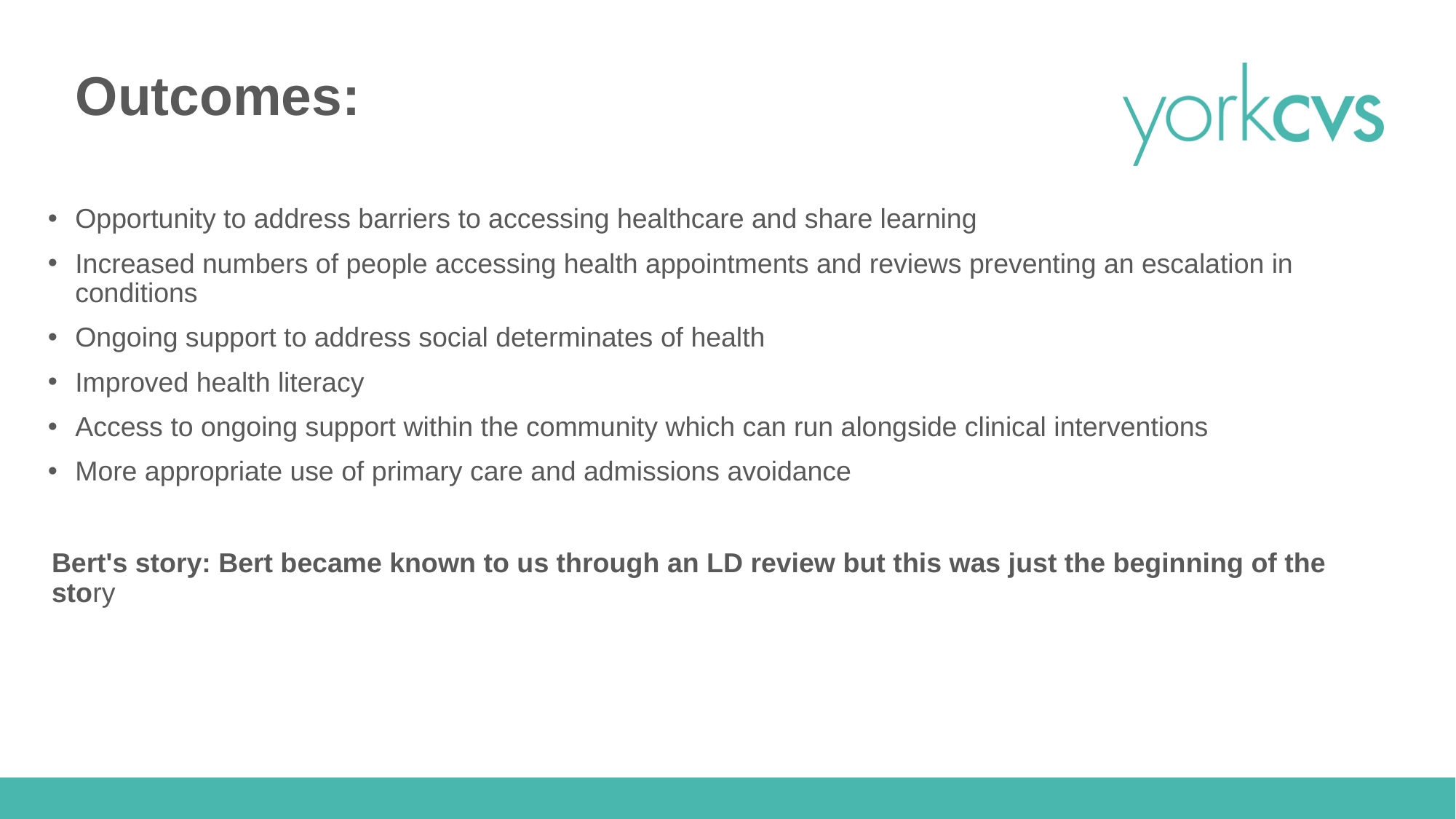

Outcomes:
Opportunity to address barriers to accessing healthcare and share learning
Increased numbers of people accessing health appointments and reviews preventing an escalation in conditions
Ongoing support to address social determinates of health
Improved health literacy
Access to ongoing support within the community which can run alongside clinical interventions
More appropriate use of primary care and admissions avoidance

Bert's story: Bert became known to us through an LD review but this was just the beginning of the story